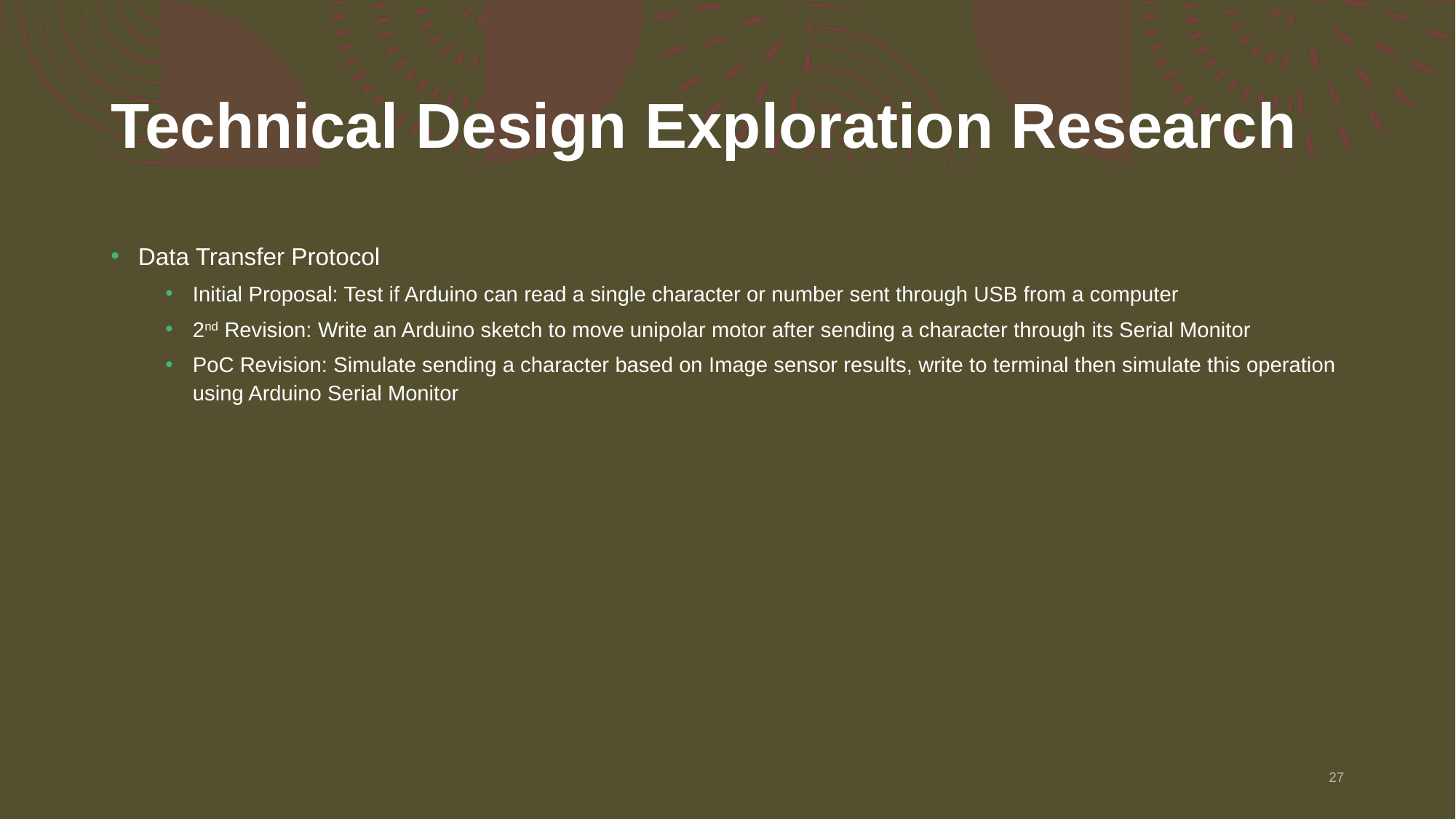

# Technical Design Exploration Research
Data Transfer Protocol
Initial Proposal: Test if Arduino can read a single character or number sent through USB from a computer
2nd Revision: Write an Arduino sketch to move unipolar motor after sending a character through its Serial Monitor
PoC Revision: Simulate sending a character based on Image sensor results, write to terminal then simulate this operation using Arduino Serial Monitor
27